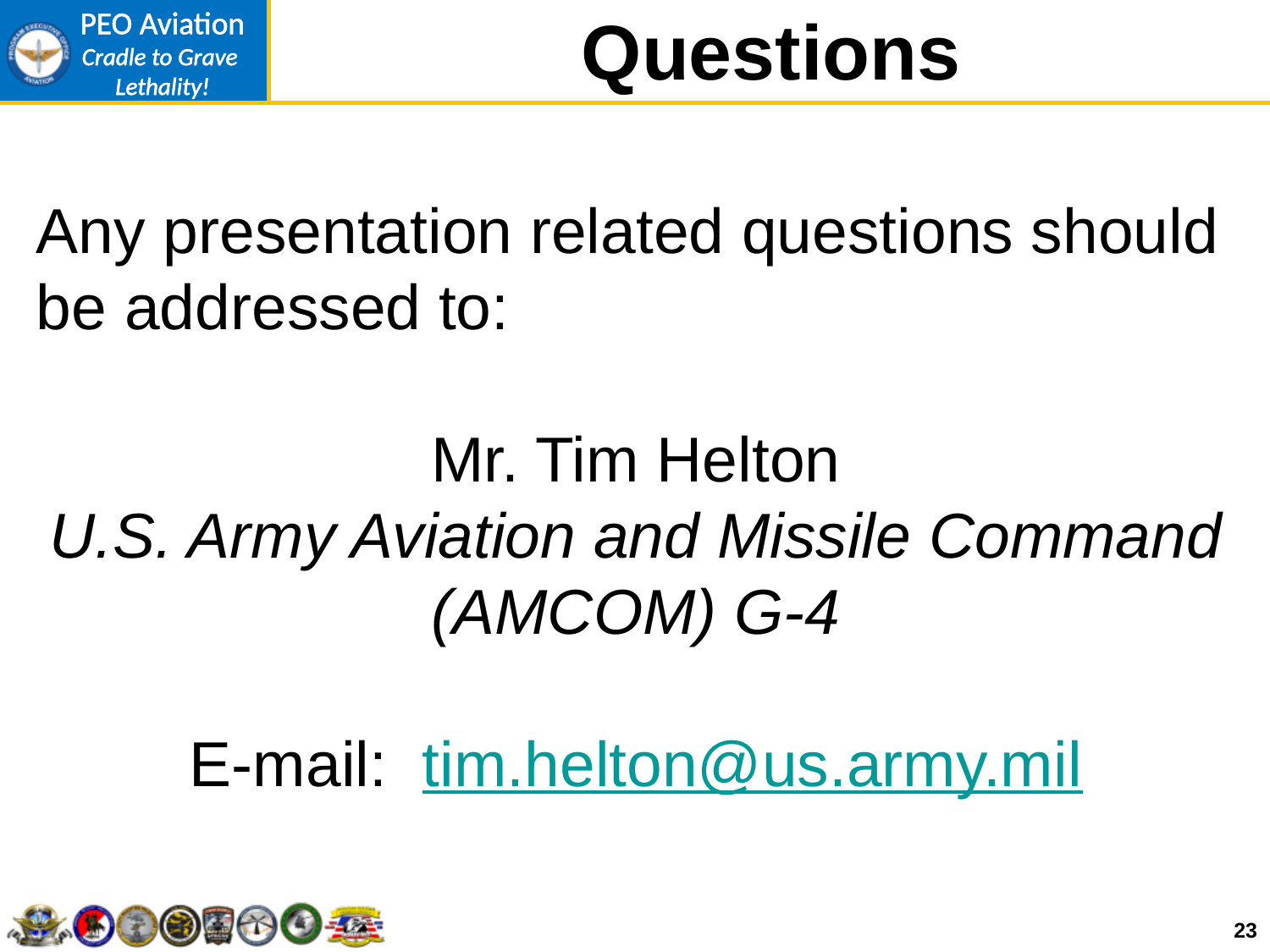

# Questions
Any presentation related questions should be addressed to:

Mr. Tim Helton
U.S. Army Aviation and Missile Command (AMCOM) G-4

E-mail:  tim.helton@us.army.mil